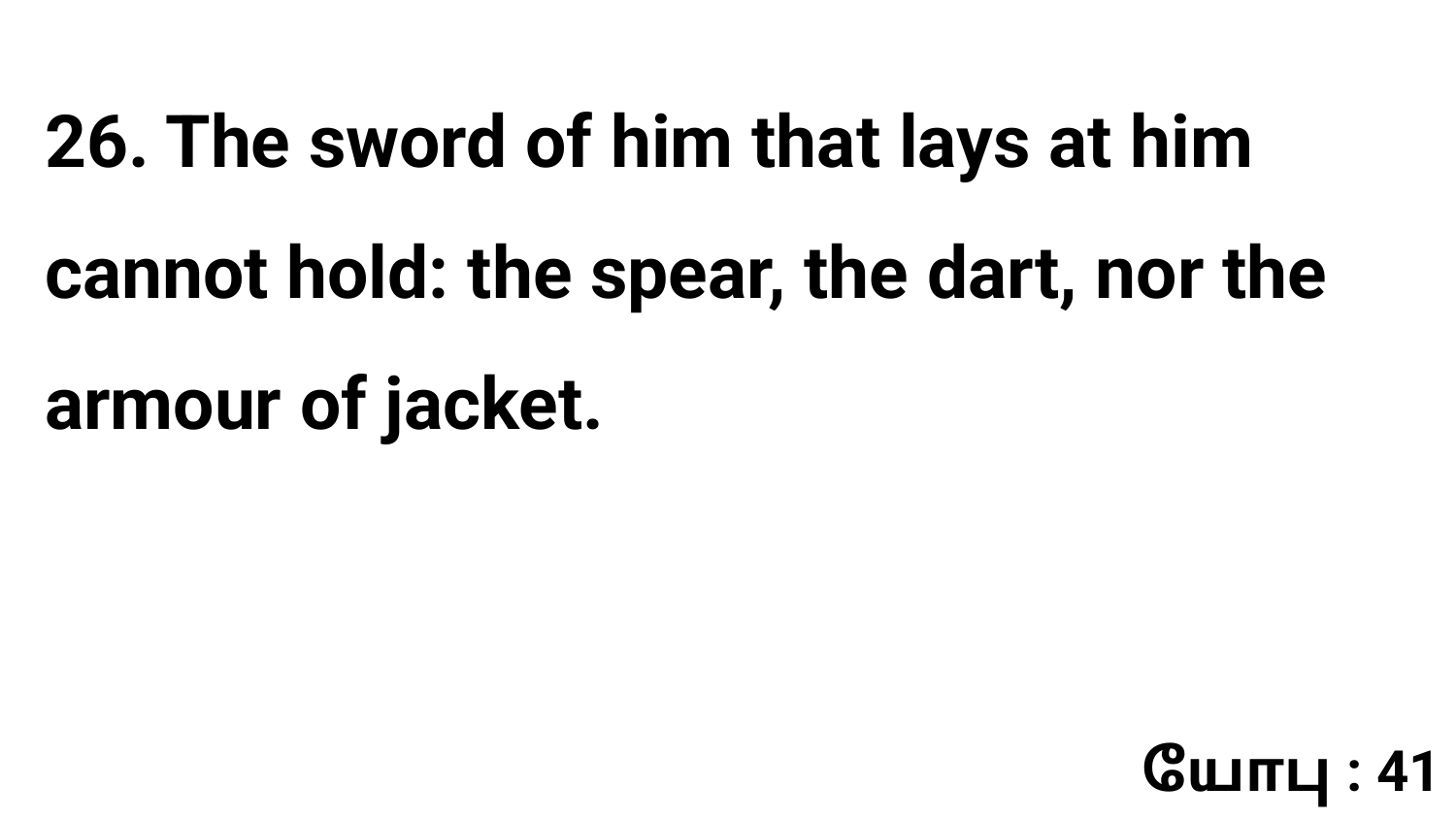

26. The sword of him that lays at him cannot hold: the spear, the dart, nor the armour of jacket.
யோபு : 41